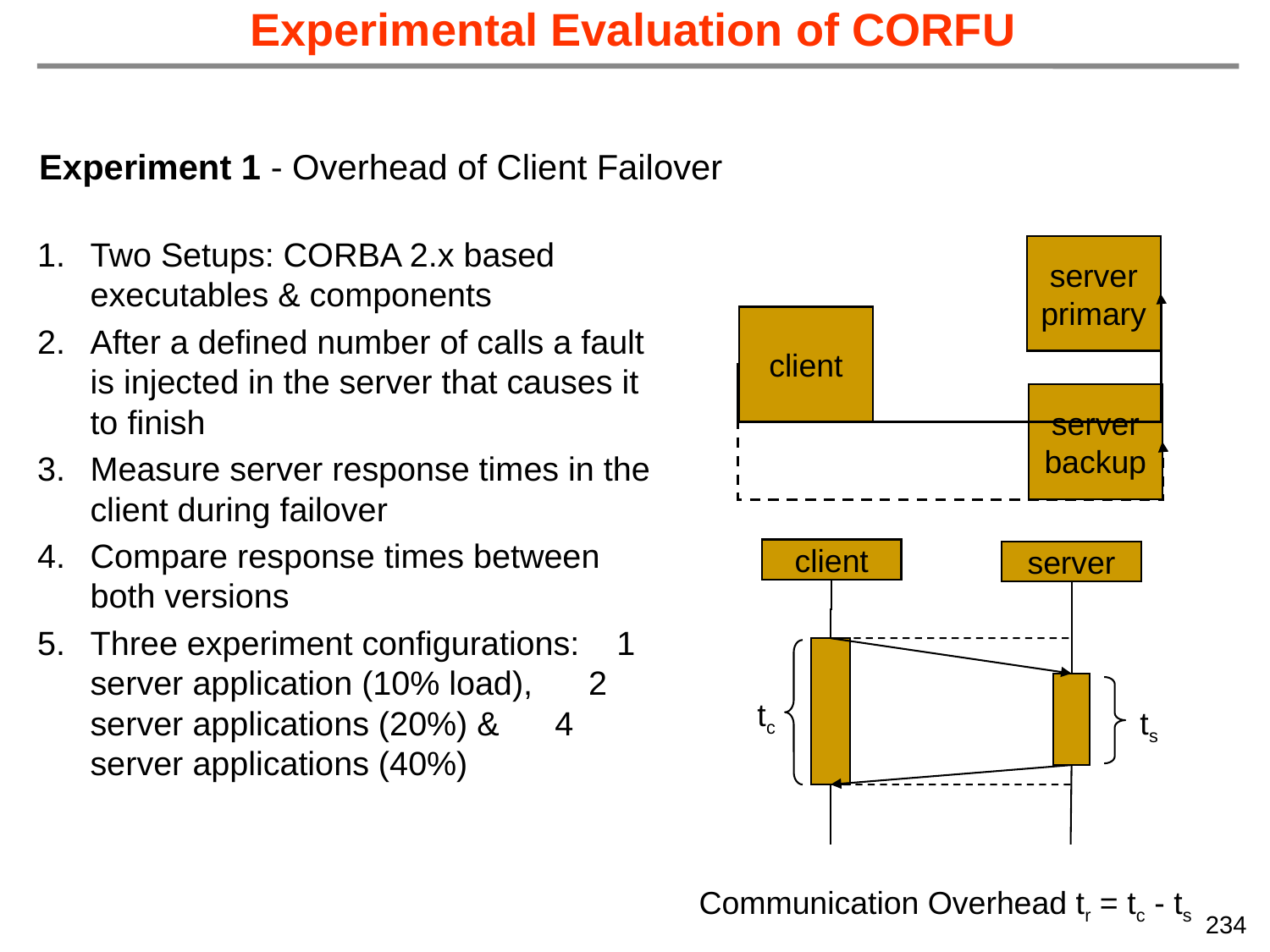

Experimental Evaluation of CORFU
Experiment 1 - Overhead of Client Failover
Two Setups: CORBA 2.x based executables & components
After a defined number of calls a fault is injected in the server that causes it to finish
Measure server response times in the client during failover
Compare response times between both versions
Three experiment configurations:    1 server application (10% load),      2 server applications (20%) &      4 server applications (40%)
server
primary

client
server
backup
client
server

tc
ts

Communication Overhead tr = tc - ts
234